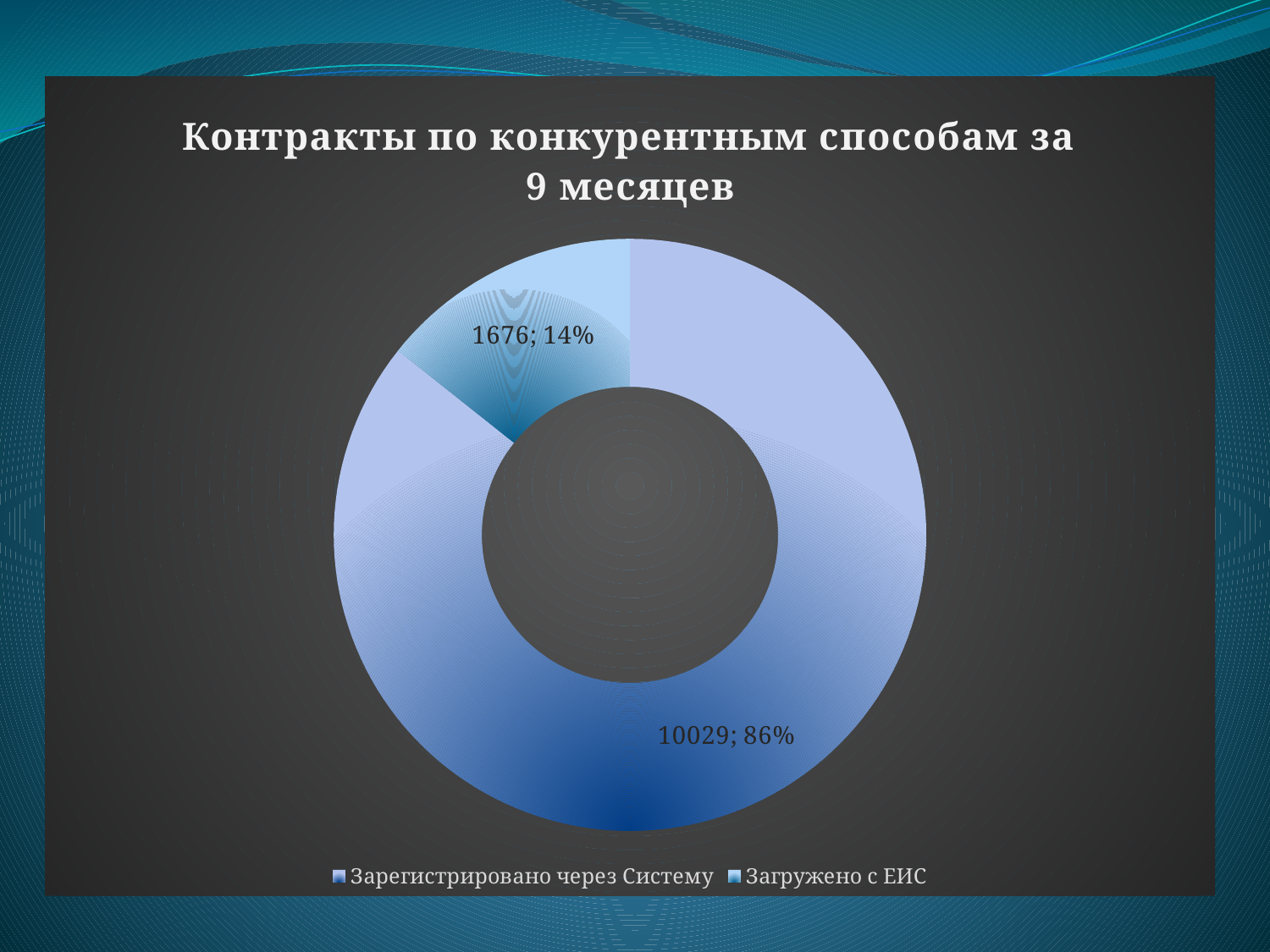

### Chart:

| Category | Контракты по конкурентным способам за 9 месяцев |
|---|---|
| Зарегистрировано через Систему | 10029.0 |
| Загружено с ЕИС | 1676.0 |